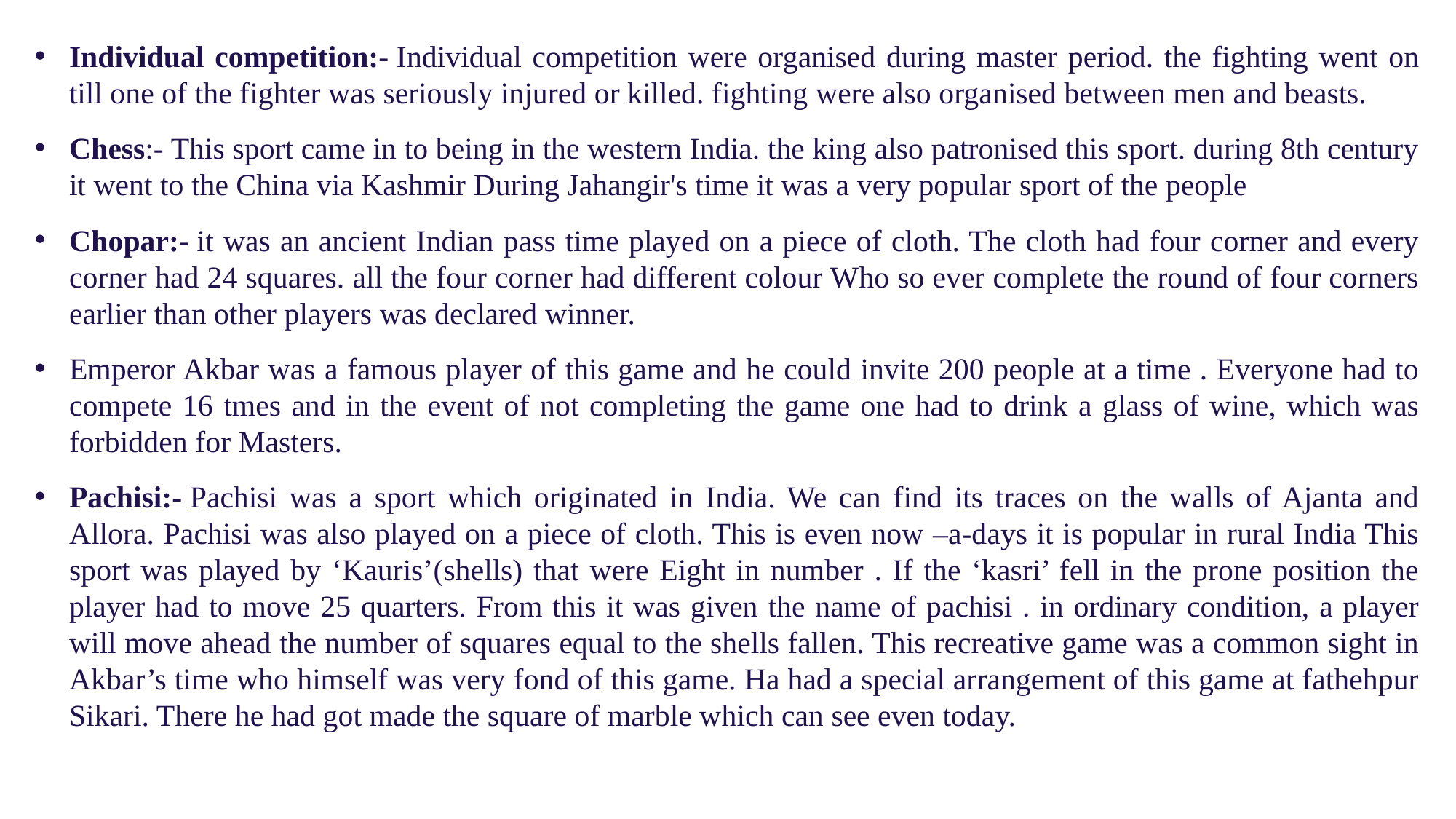

Individual competition:- Individual competition were organised during master period. the fighting went on till one of the fighter was seriously injured or killed. fighting were also organised between men and beasts.

Chess:- This sport came in to being in the western India. the king also patronised this sport. during 8th century it went to the China via Kashmir During Jahangir's time it was a very popular sport of the people

Chopar:- it was an ancient Indian pass time played on a piece of cloth. The cloth had four corner and every corner had 24 squares. all the four corner had different colour Who so ever complete the round of four corners earlier than other players was declared winner.

Emperor Akbar was a famous player of this game and he could invite 200 people at a time . Everyone had to compete 16 tmes and in the event of not completing the game one had to drink a glass of wine, which was forbidden for Masters.

Pachisi:- Pachisi was a sport which originated in India. We can find its traces on the walls of Ajanta and Allora. Pachisi was also played on a piece of cloth. This is even now –a-days it is popular in rural India This sport was played by ‘Kauris’(shells) that were Eight in number . If the ‘kasri’ fell in the prone position the player had to move 25 quarters. From this it was given the name of pachisi . in ordinary condition, a player will move ahead the number of squares equal to the shells fallen. This recreative game was a common sight in Akbar’s time who himself was very fond of this game. Ha had a special arrangement of this game at fathehpur Sikari. There he had got made the square of marble which can see even today.